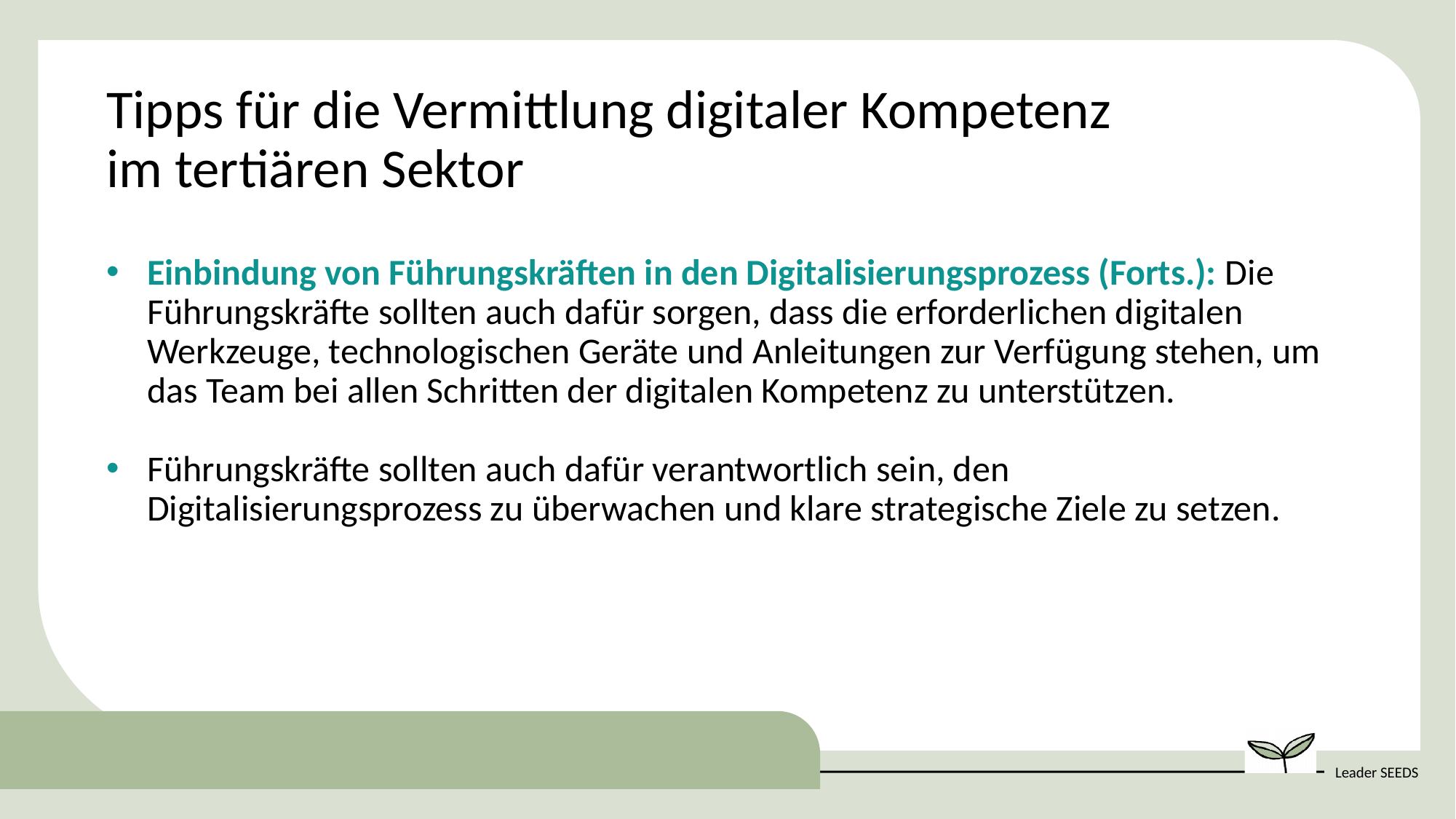

Tipps für die Vermittlung digitaler Kompetenz im tertiären Sektor
Einbindung von Führungskräften in den Digitalisierungsprozess (Forts.): Die Führungskräfte sollten auch dafür sorgen, dass die erforderlichen digitalen Werkzeuge, technologischen Geräte und Anleitungen zur Verfügung stehen, um das Team bei allen Schritten der digitalen Kompetenz zu unterstützen.

Führungskräfte sollten auch dafür verantwortlich sein, den Digitalisierungsprozess zu überwachen und klare strategische Ziele zu setzen.